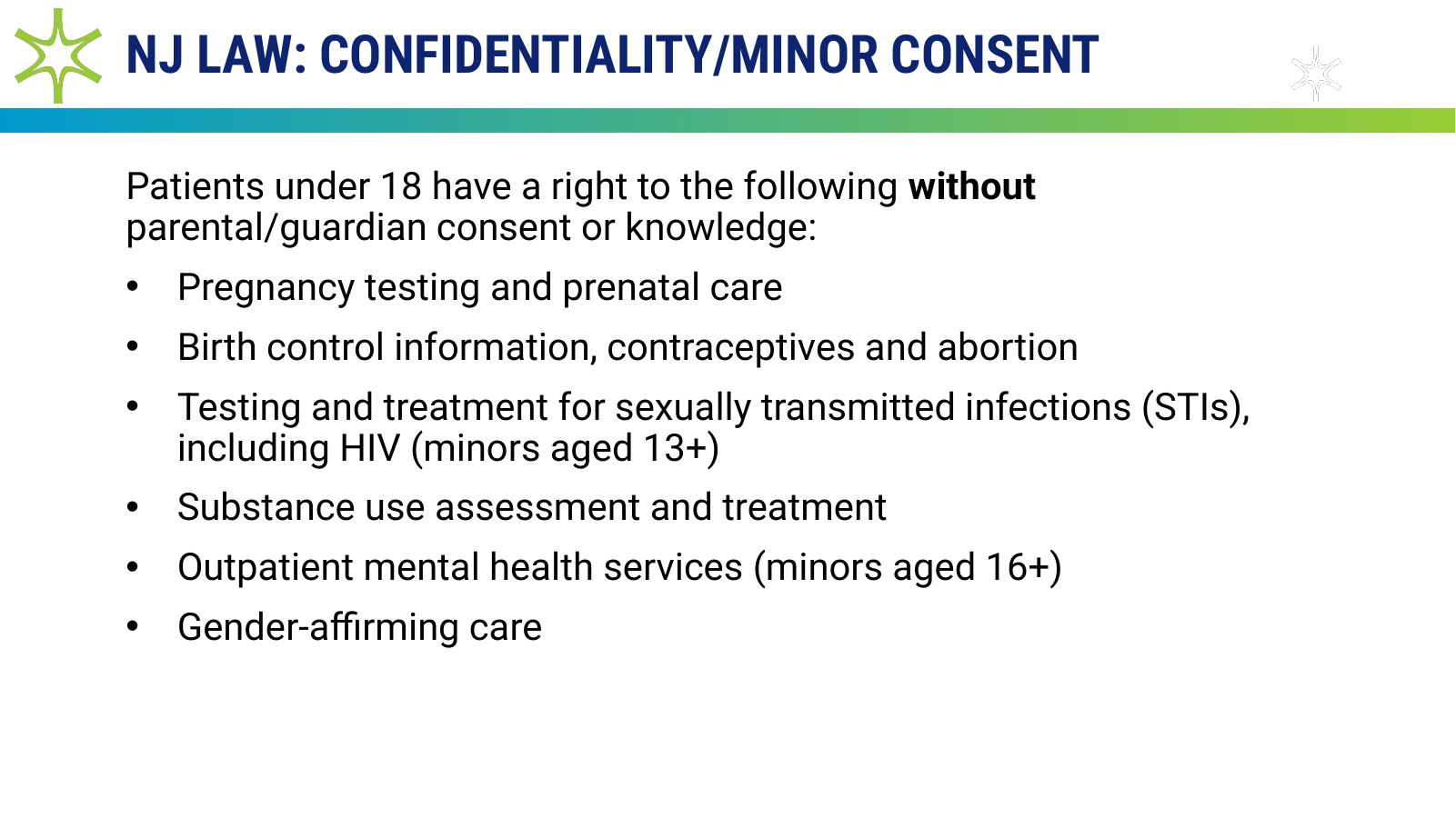

# NJ Law: Confidentiality/minor Consent
Patients under 18 have a right to the following without parental/guardian consent or knowledge:
Pregnancy testing and prenatal care
Birth control information, contraceptives and abortion
Testing and treatment for sexually transmitted infections (STIs), including HIV (minors aged 13+)
Substance use assessment and treatment
Outpatient mental health services (minors aged 16+)
Gender-affirming care